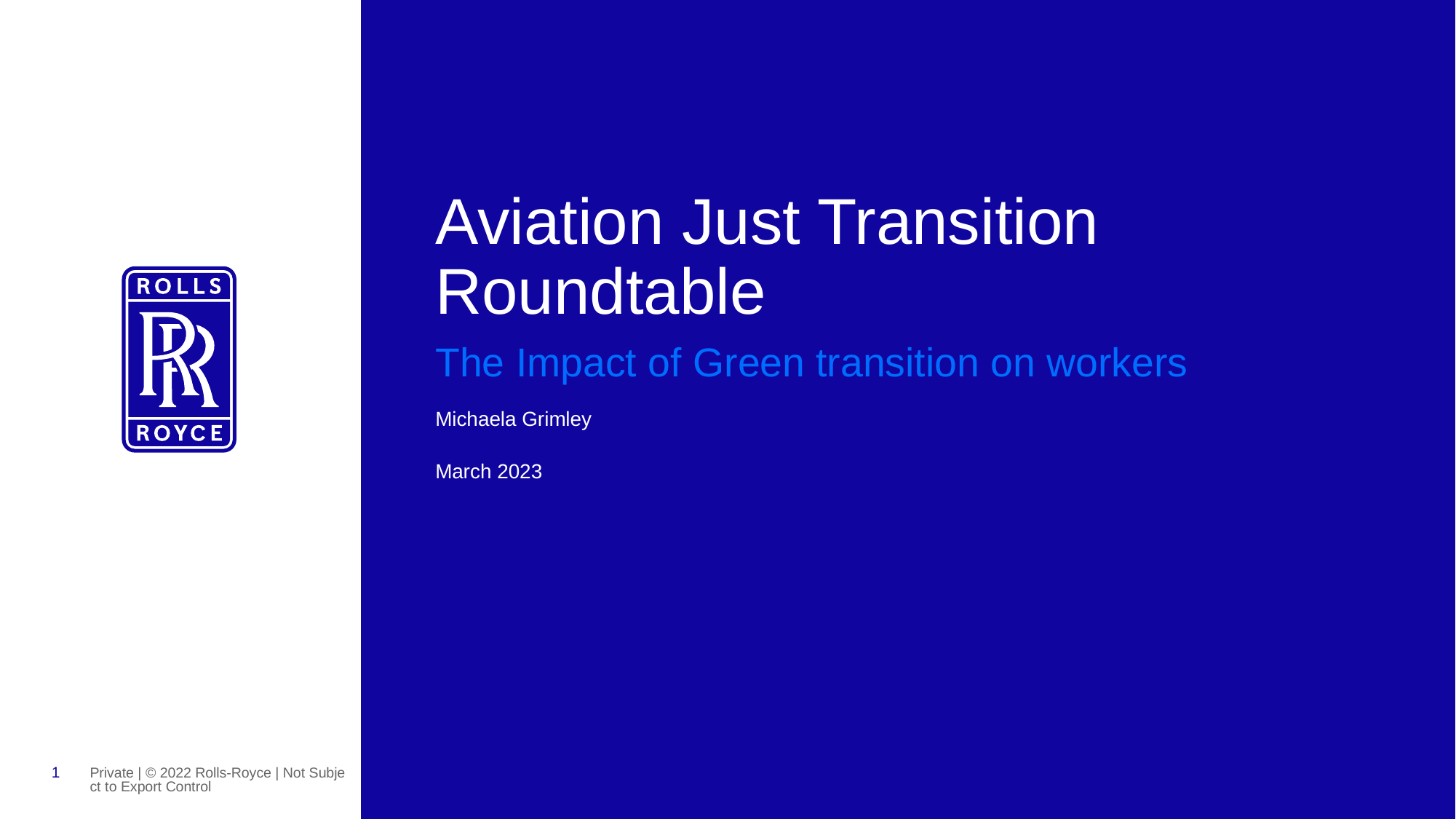

# Aviation Just Transition Roundtable
The Impact of Green transition on workers
Michaela Grimley
March 2023

Private | © 2022 Rolls-Royce | Not Subject to Export Control
1